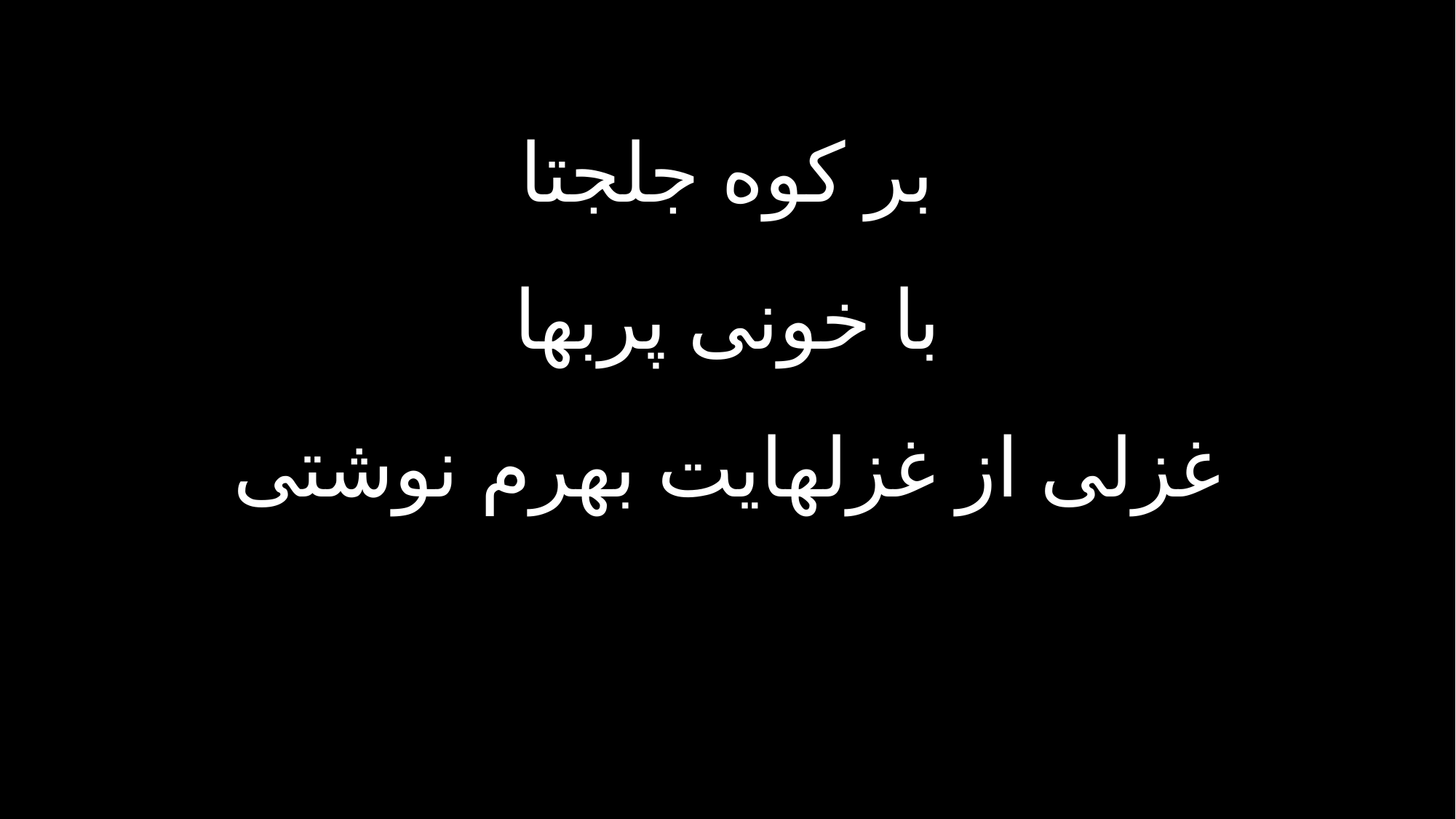

بر کوه جلجتا
با خونی پربها
غزلی از غزلهایت بهرم نوشتی